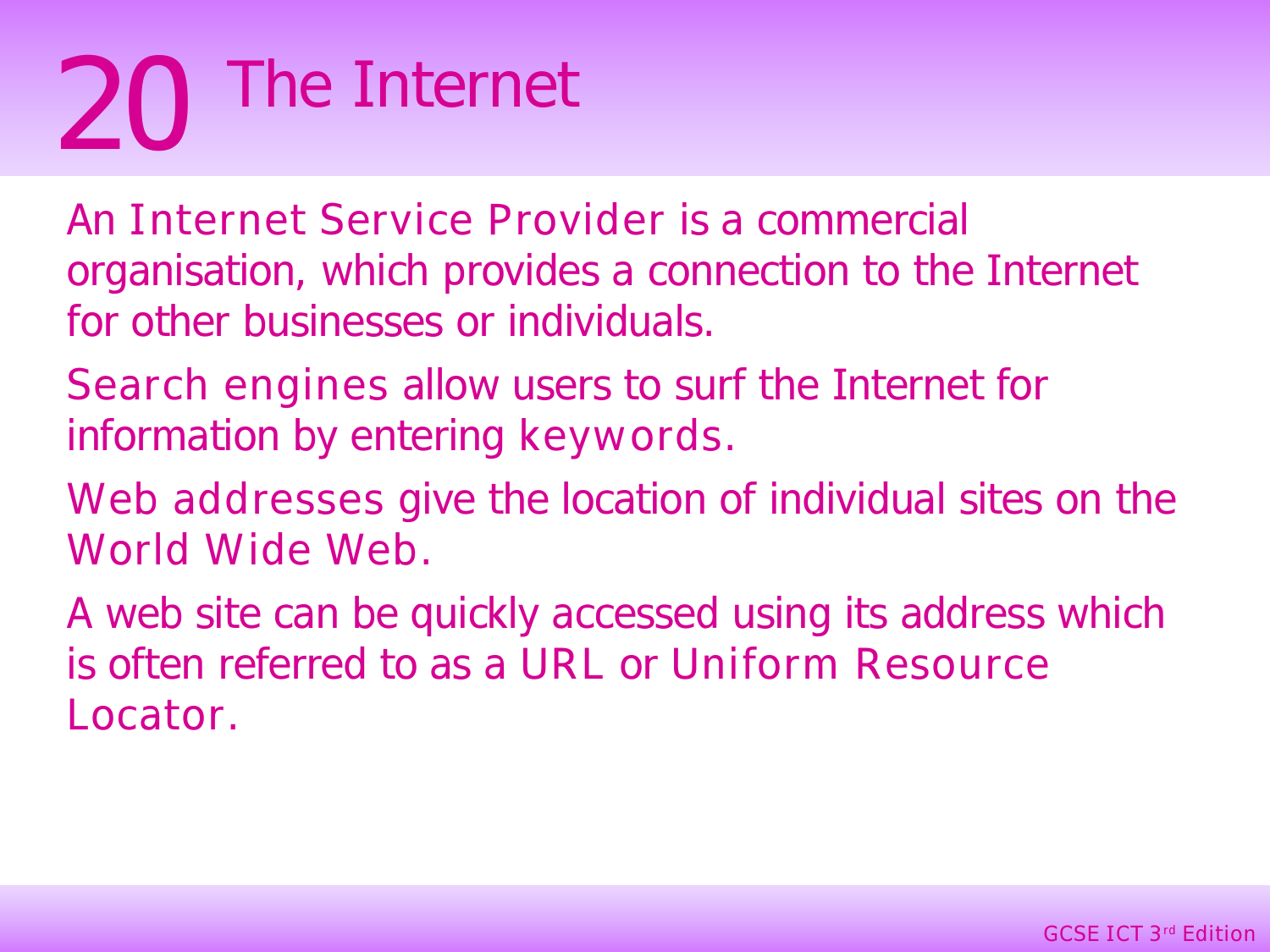

An Internet Service Provider is a commercial organisation, which provides a connection to the Internet for other businesses or individuals.
Search engines allow users to surf the Internet for information by entering keywords.
Web addresses give the location of individual sites on the World Wide Web.
A web site can be quickly accessed using its address which is often referred to as a URL or Uniform Resource Locator.